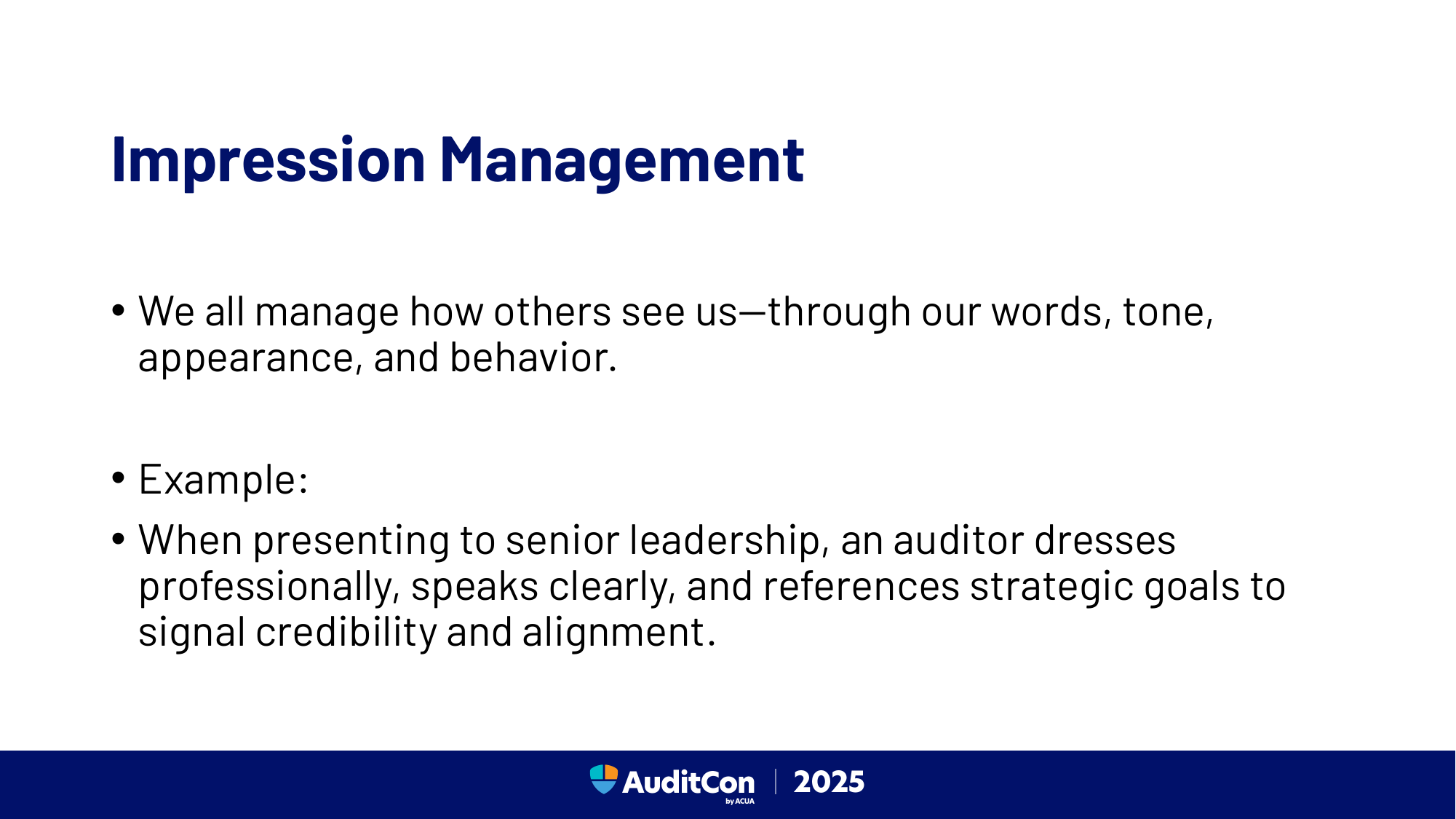

# Impression Management

We all manage how others see us—through our words, tone, appearance, and behavior.

Example:
When presenting to senior leadership, an auditor dresses professionally, speaks clearly, and references strategic goals to signal credibility and alignment.